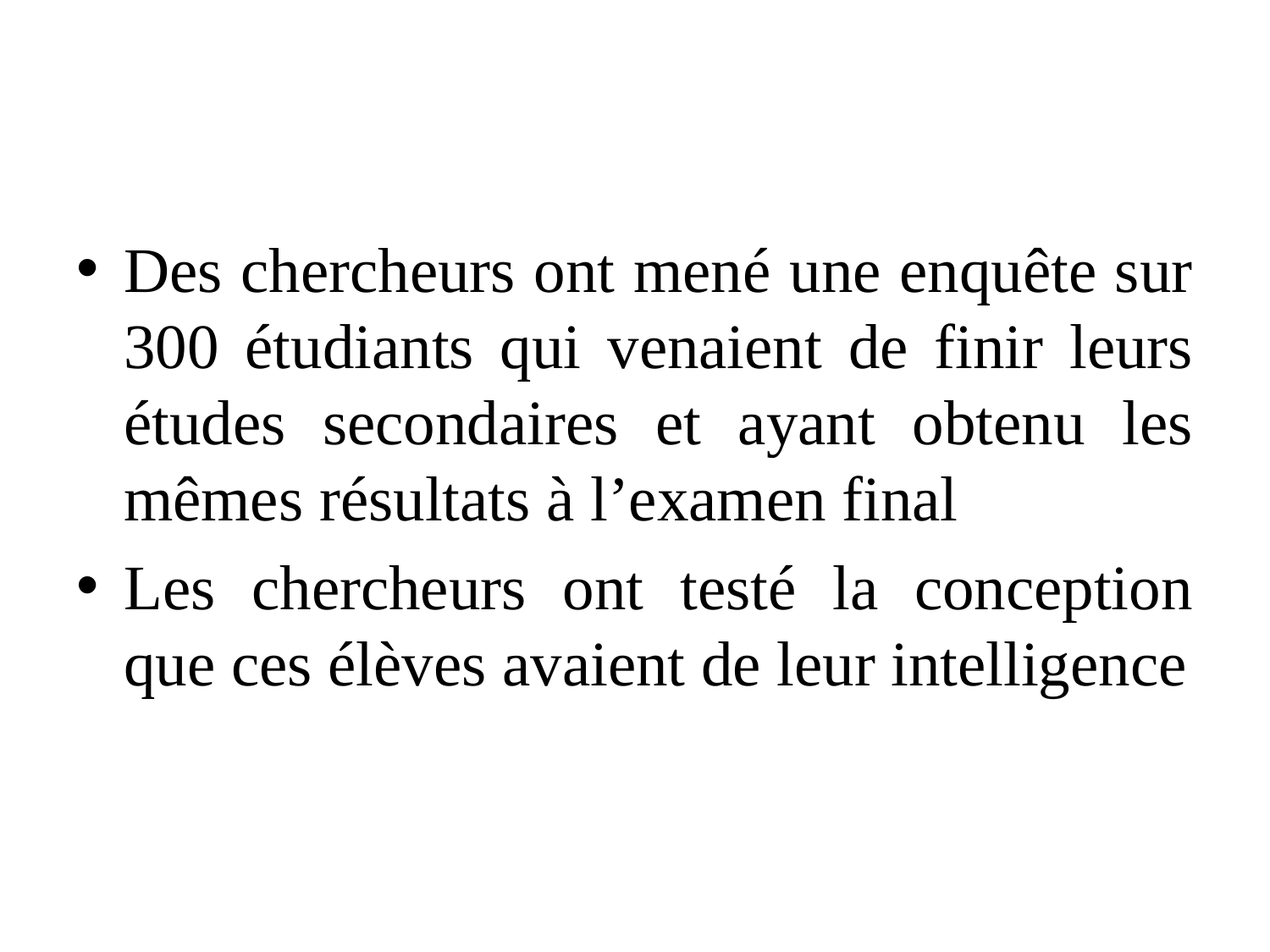

#
Des chercheurs ont mené une enquête sur 300 étudiants qui venaient de finir leurs études secondaires et ayant obtenu les mêmes résultats à l’examen final
Les chercheurs ont testé la conception que ces élèves avaient de leur intelligence